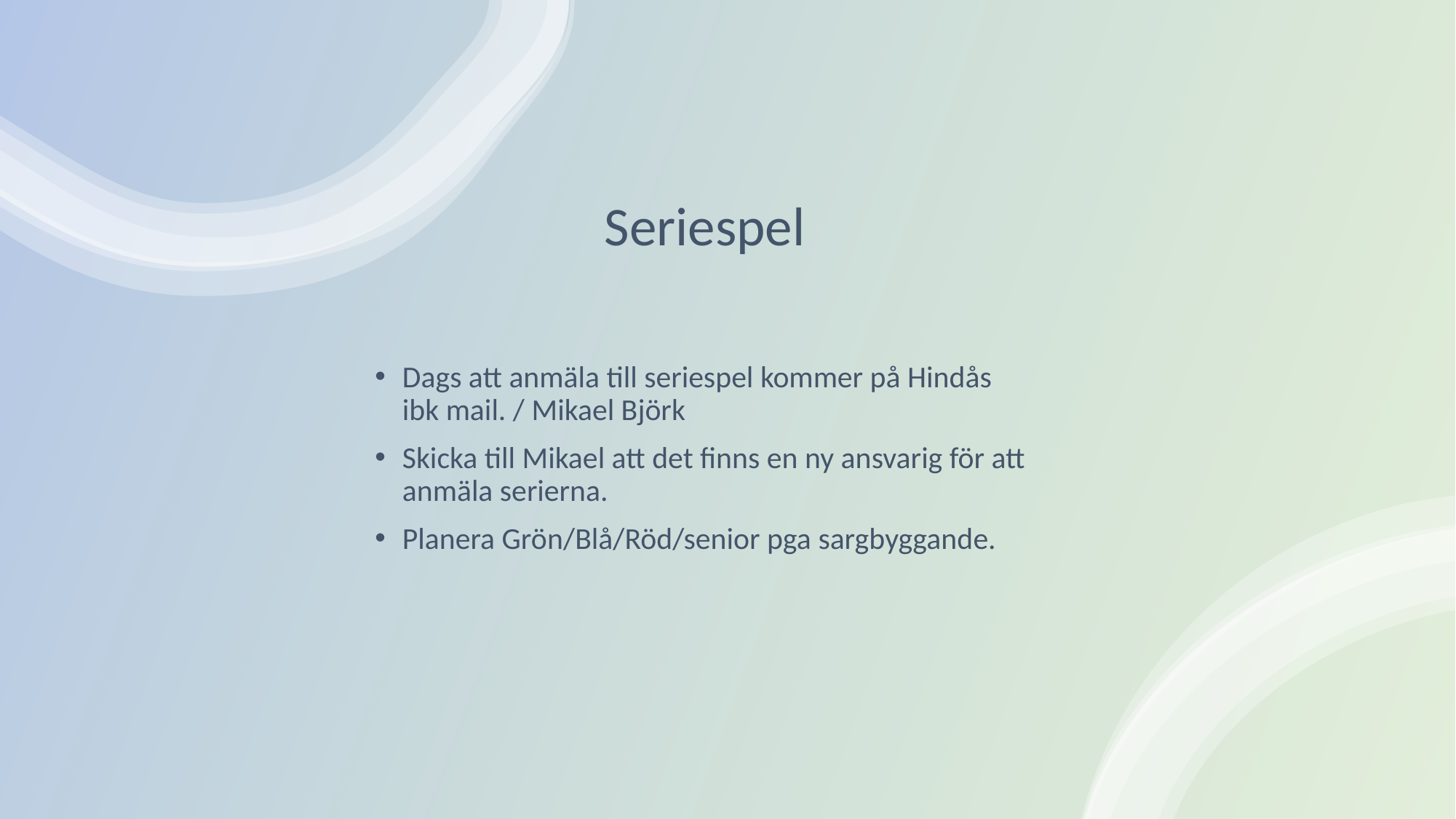

# Seriespel
Dags att anmäla till seriespel kommer på Hindås ibk mail. / Mikael Björk
Skicka till Mikael att det finns en ny ansvarig för att anmäla serierna.
Planera Grön/Blå/Röd/senior pga sargbyggande.